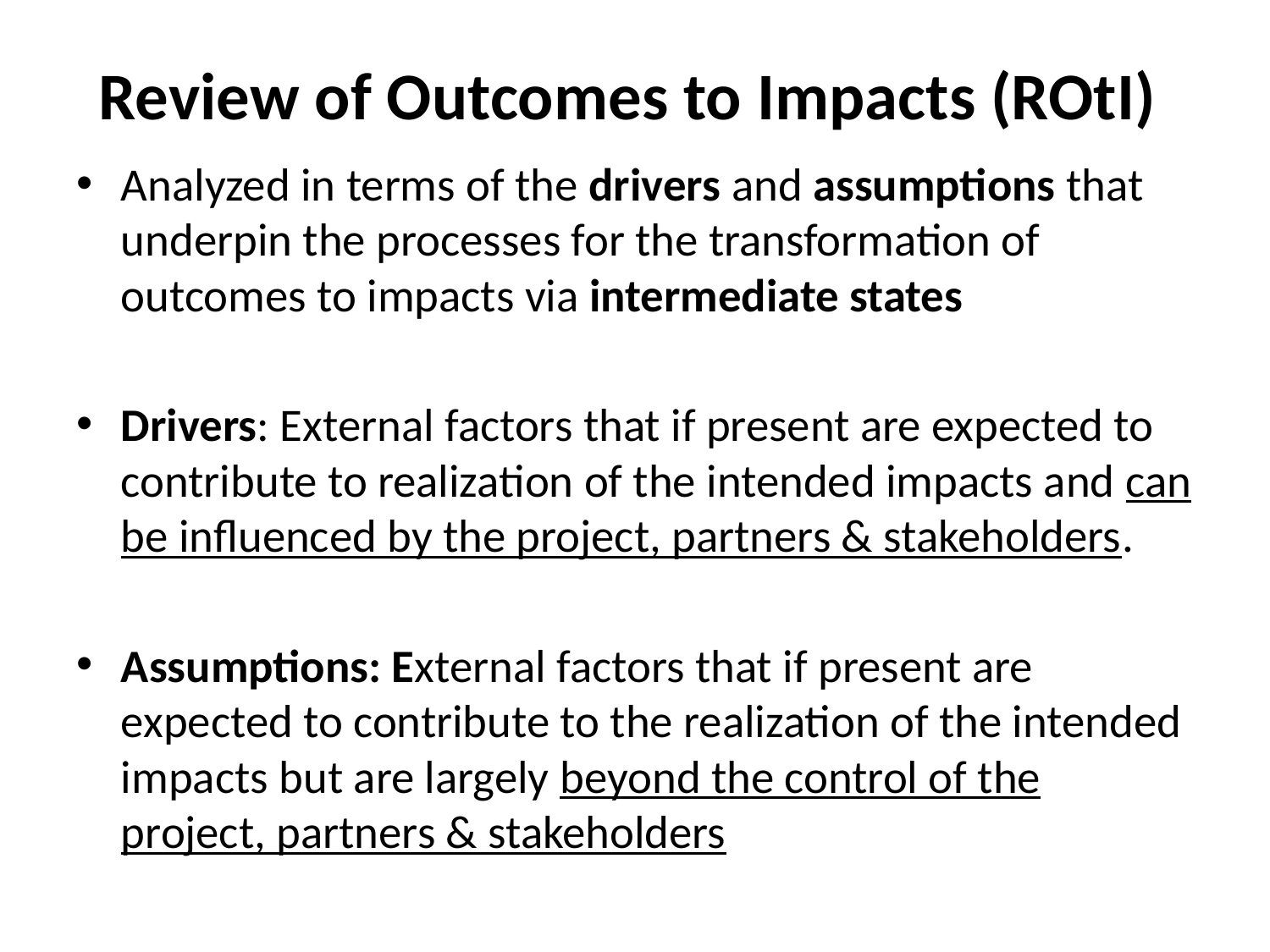

# Review of Outcomes to Impacts (ROtI)
Analyzed in terms of the drivers and assumptions that underpin the processes for the transformation of outcomes to impacts via intermediate states

Drivers: External factors that if present are expected to contribute to realization of the intended impacts and can be influenced by the project, partners & stakeholders.

Assumptions: External factors that if present are expected to contribute to the realization of the intended impacts but are largely beyond the control of the project, partners & stakeholders